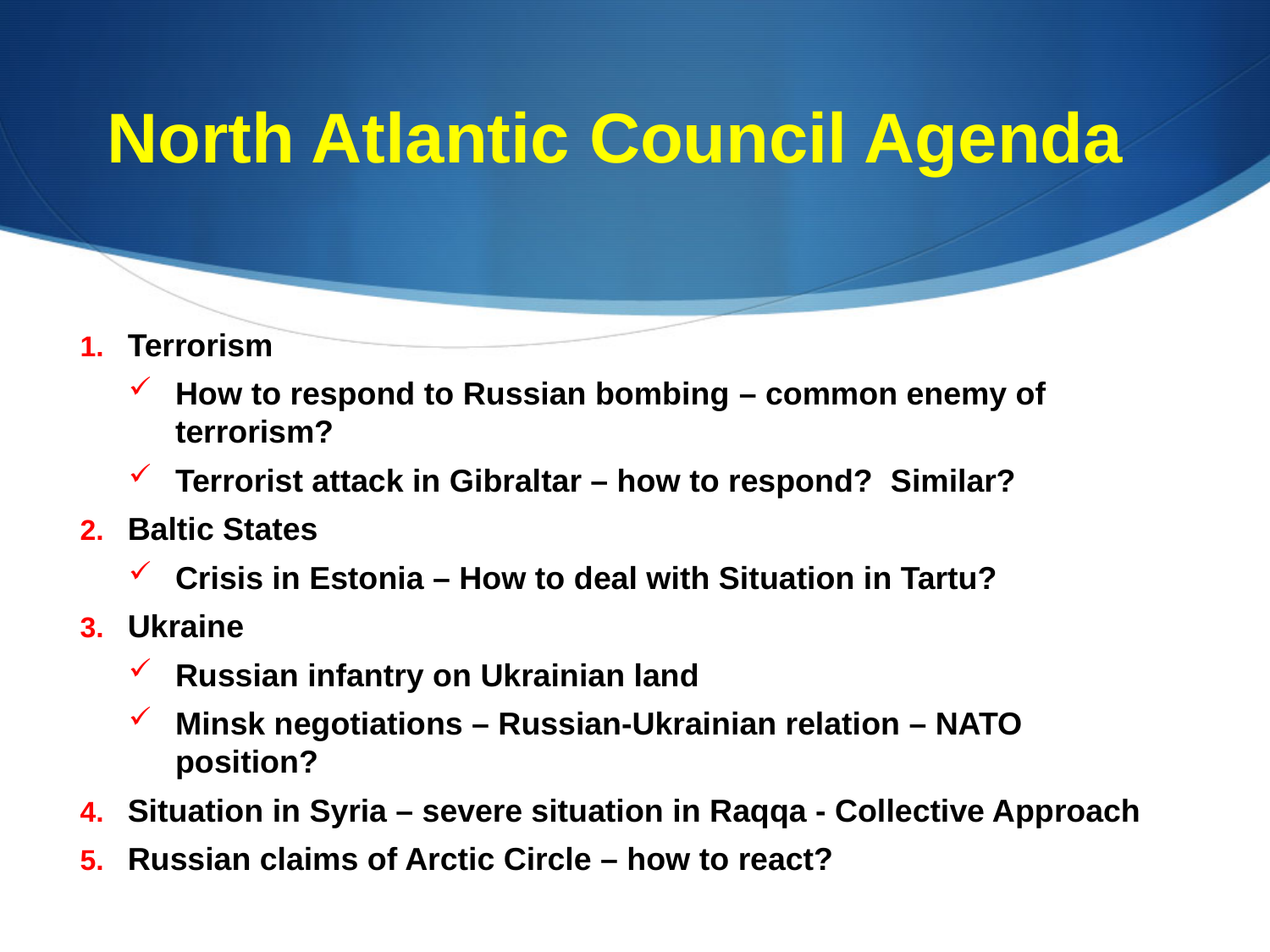

# North Atlantic Council Agenda
Terrorism
How to respond to Russian bombing – common enemy of terrorism?
Terrorist attack in Gibraltar – how to respond?  Similar?
Baltic States
Crisis in Estonia – How to deal with Situation in Tartu?
Ukraine
Russian infantry on Ukrainian land
Minsk negotiations – Russian-Ukrainian relation – NATO position?
Situation in Syria – severe situation in Raqqa - Collective Approach
Russian claims of Arctic Circle – how to react?